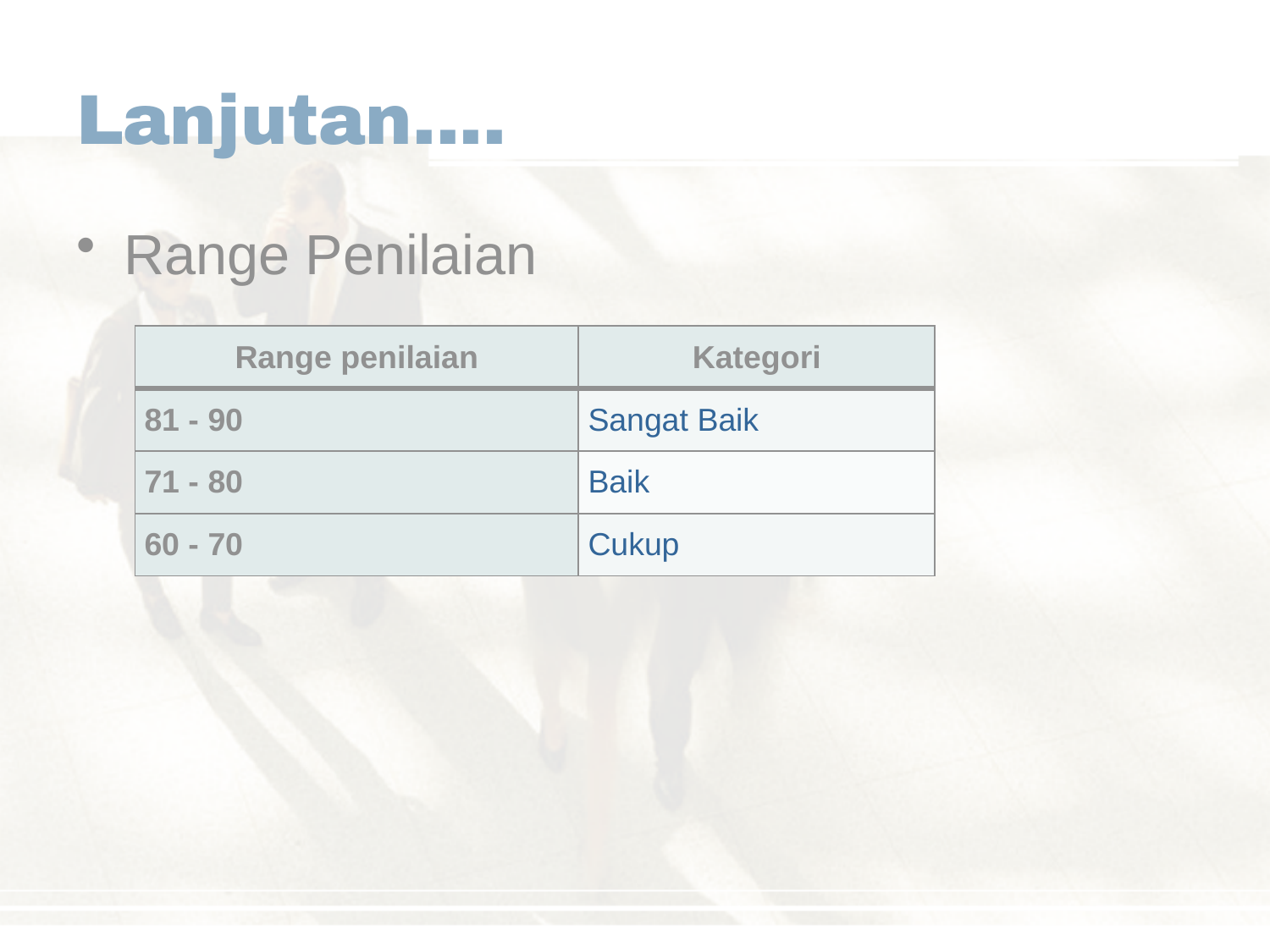

# Lanjutan....
Range Penilaian

| Range penilaian | Kategori |
| --- | --- |
| 81 - 90 | Sangat Baik |
| 71 - 80 | Baik |
| 60 - 70 | Cukup |